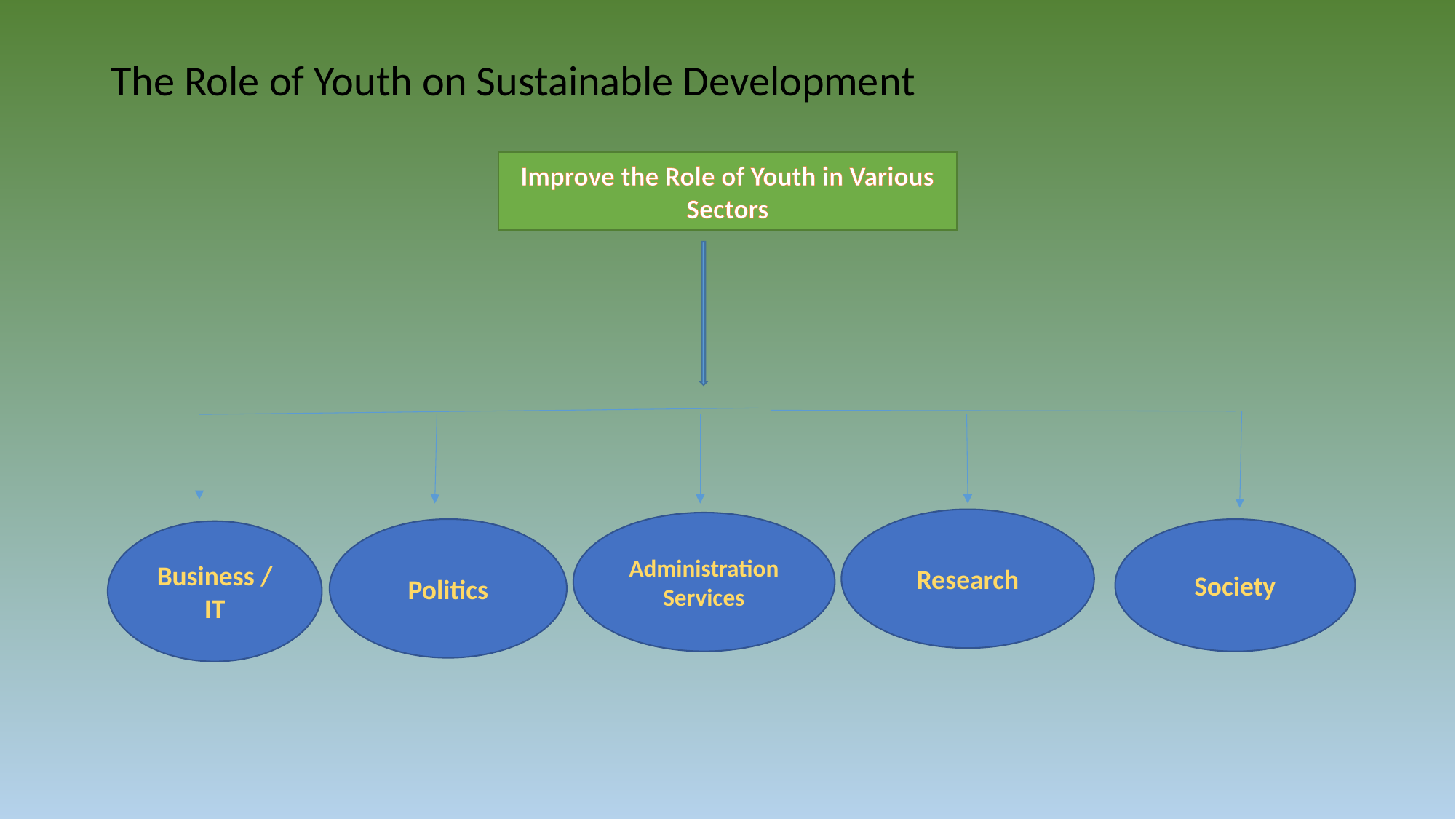

The Role of Youth on Sustainable Development
Improve the Role of Youth in Various Sectors

Research
Administration Services
Politics
Society
Business / IT